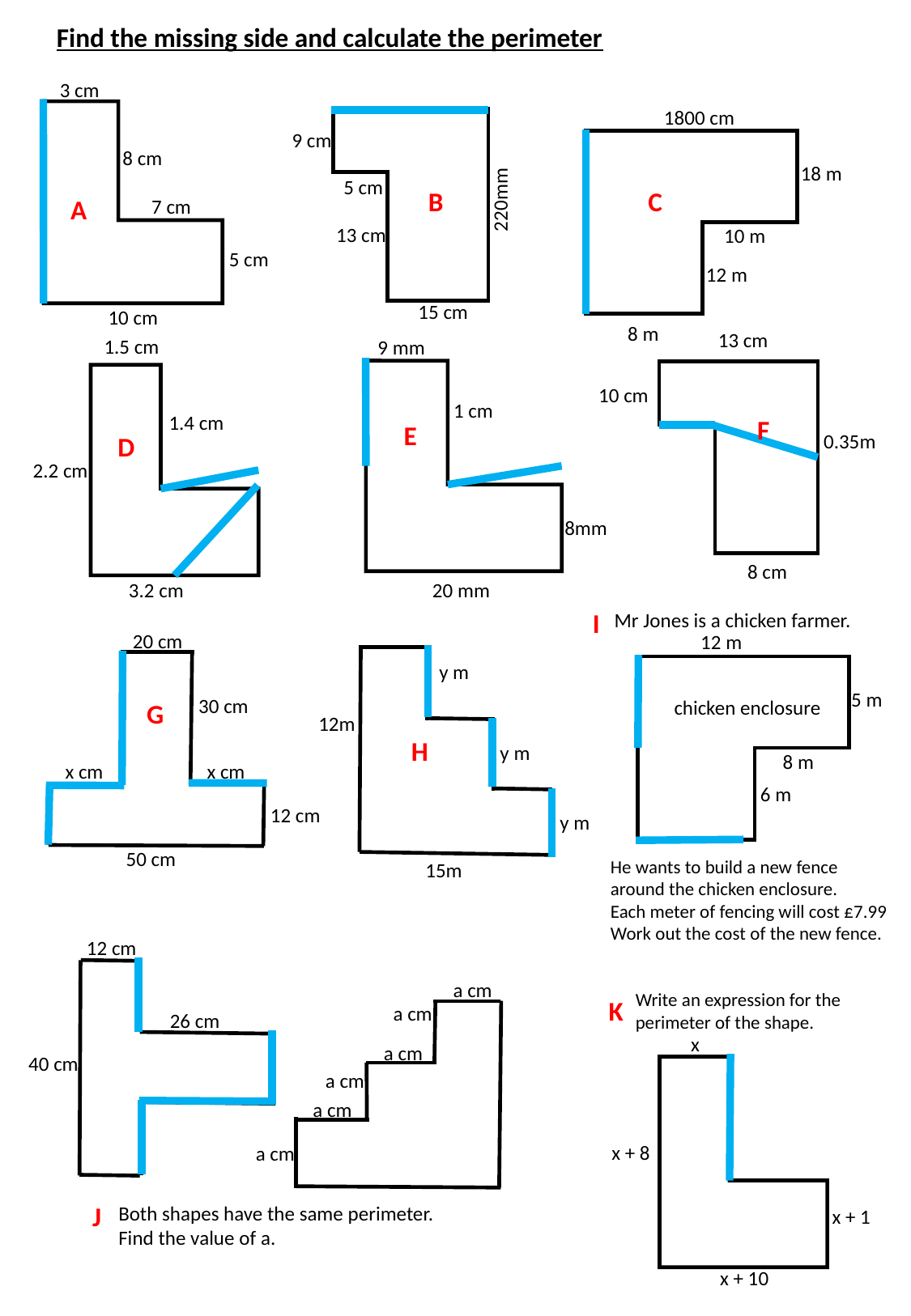

Find the missing side and calculate the perimeter
3 cm

8 cm
7 cm
5 cm
10 cm
1800 cm

18 m
10 m
12 m
8 m

9 cm
5 cm
220mm
13 cm
15 cm
C
B
A
13 cm
1.5 cm
9 mm

10 cm
1 cm
1.4 cm
F
E
0.35m
D
2.2 cm

8mm
8 cm
20 mm
3.2 cm
I
Mr Jones is a chicken farmer.
20 cm
12 m
y m

 5 m
30 cm
 chicken enclosure
G
12m
H
y m
 8 m
x cm
x cm
 6 m
12 cm
y m
50 cm
He wants to build a new fence
around the chicken enclosure.
Each meter of fencing will cost £7.99
Work out the cost of the new fence.
15m
12 cm
a cm
Write an expression for the perimeter of the shape.
K
a cm
26 cm
x
a cm
40 cm

a cm
a cm
x + 8
a cm
J
Both shapes have the same perimeter.
Find the value of a.
x + 1
x + 10